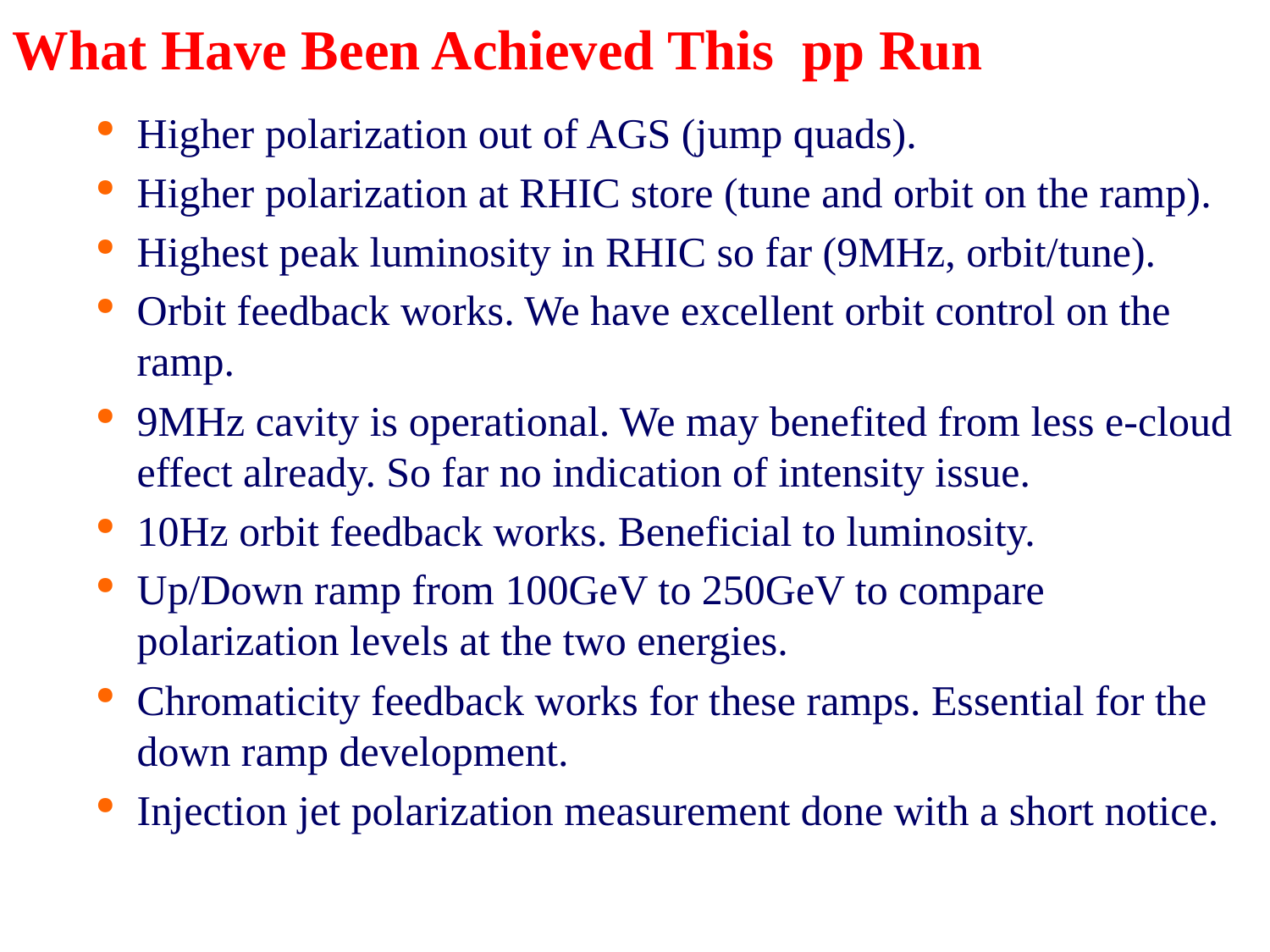

# What Have Been Achieved This  pp Run

Higher polarization out of AGS (jump quads).
Higher polarization at RHIC store (tune and orbit on the ramp).
Highest peak luminosity in RHIC so far (9MHz, orbit/tune).
Orbit feedback works. We have excellent orbit control on the ramp.
9MHz cavity is operational. We may benefited from less e-cloud effect already. So far no indication of intensity issue.
10Hz orbit feedback works. Beneficial to luminosity.
Up/Down ramp from 100GeV to 250GeV to compare polarization levels at the two energies.
Chromaticity feedback works for these ramps. Essential for the down ramp development.
Injection jet polarization measurement done with a short notice.

17
Haixin Huang